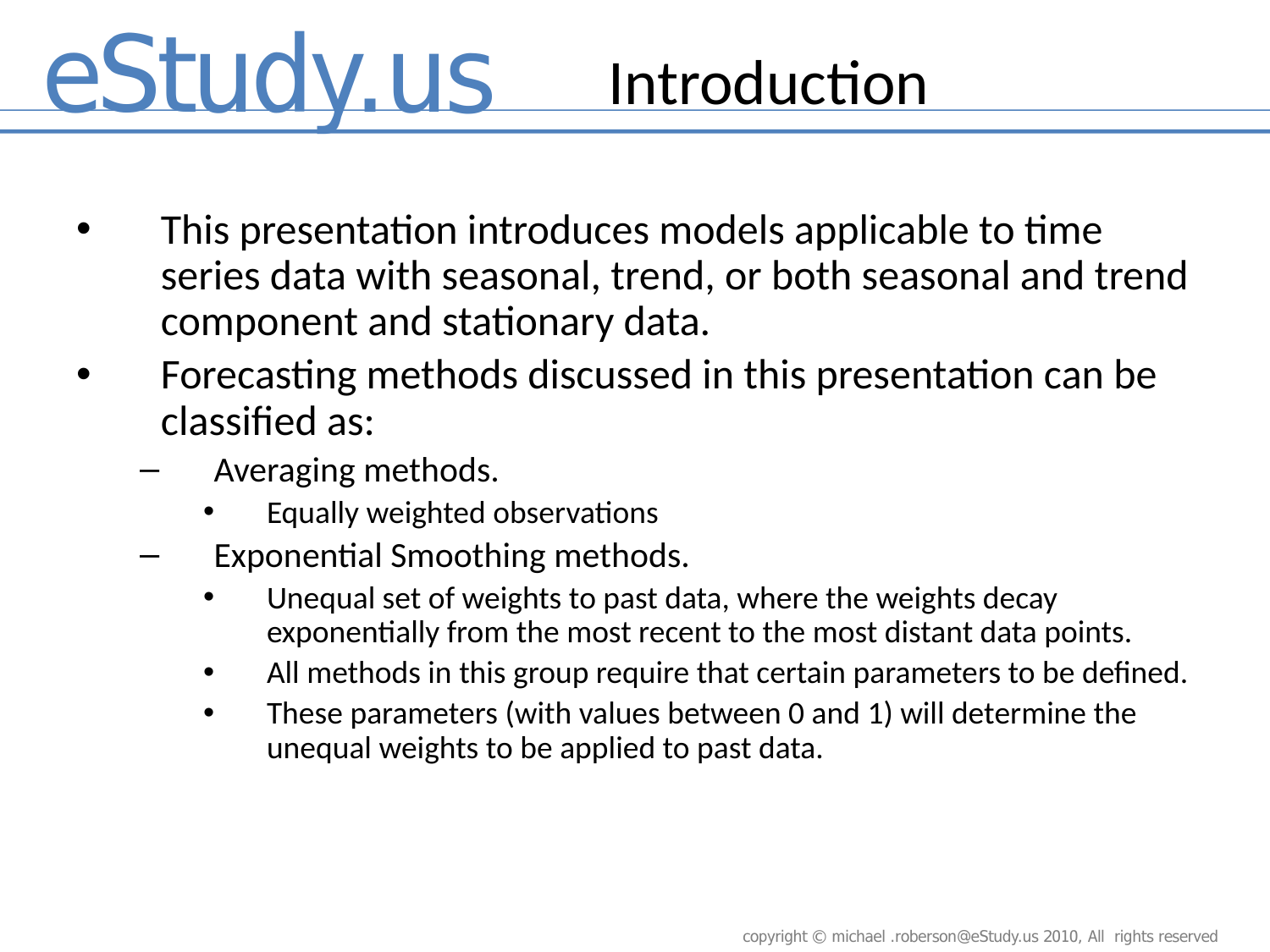

Introduction
This presentation introduces models applicable to time series data with seasonal, trend, or both seasonal and trend component and stationary data.
Forecasting methods discussed in this presentation can be classified as:
Averaging methods.
Equally weighted observations
Exponential Smoothing methods.
Unequal set of weights to past data, where the weights decay exponentially from the most recent to the most distant data points.
All methods in this group require that certain parameters to be defined.
These parameters (with values between 0 and 1) will determine the unequal weights to be applied to past data.